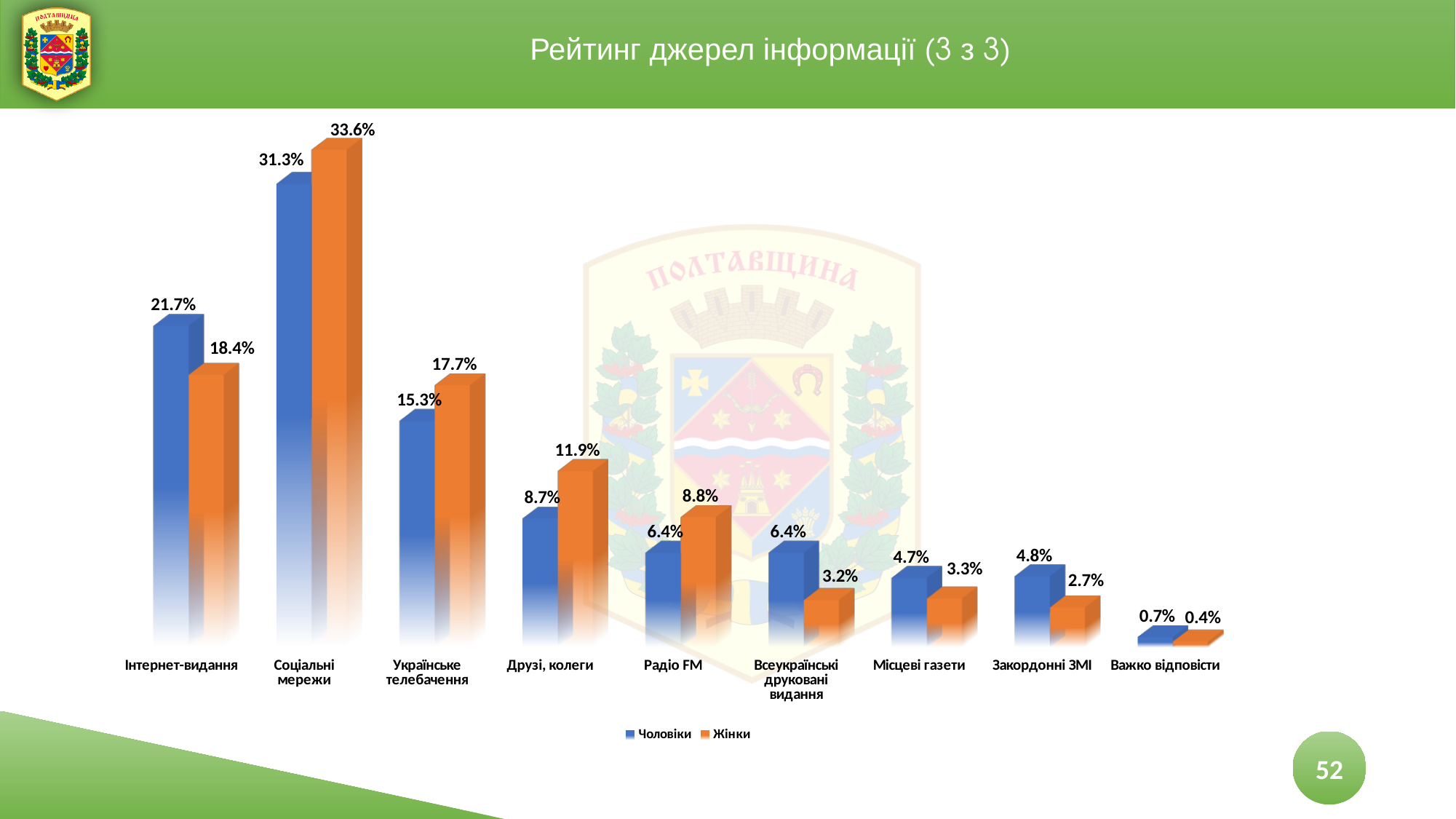

Рейтинг джерел інформації (3 з 3)

[unsupported chart]

52